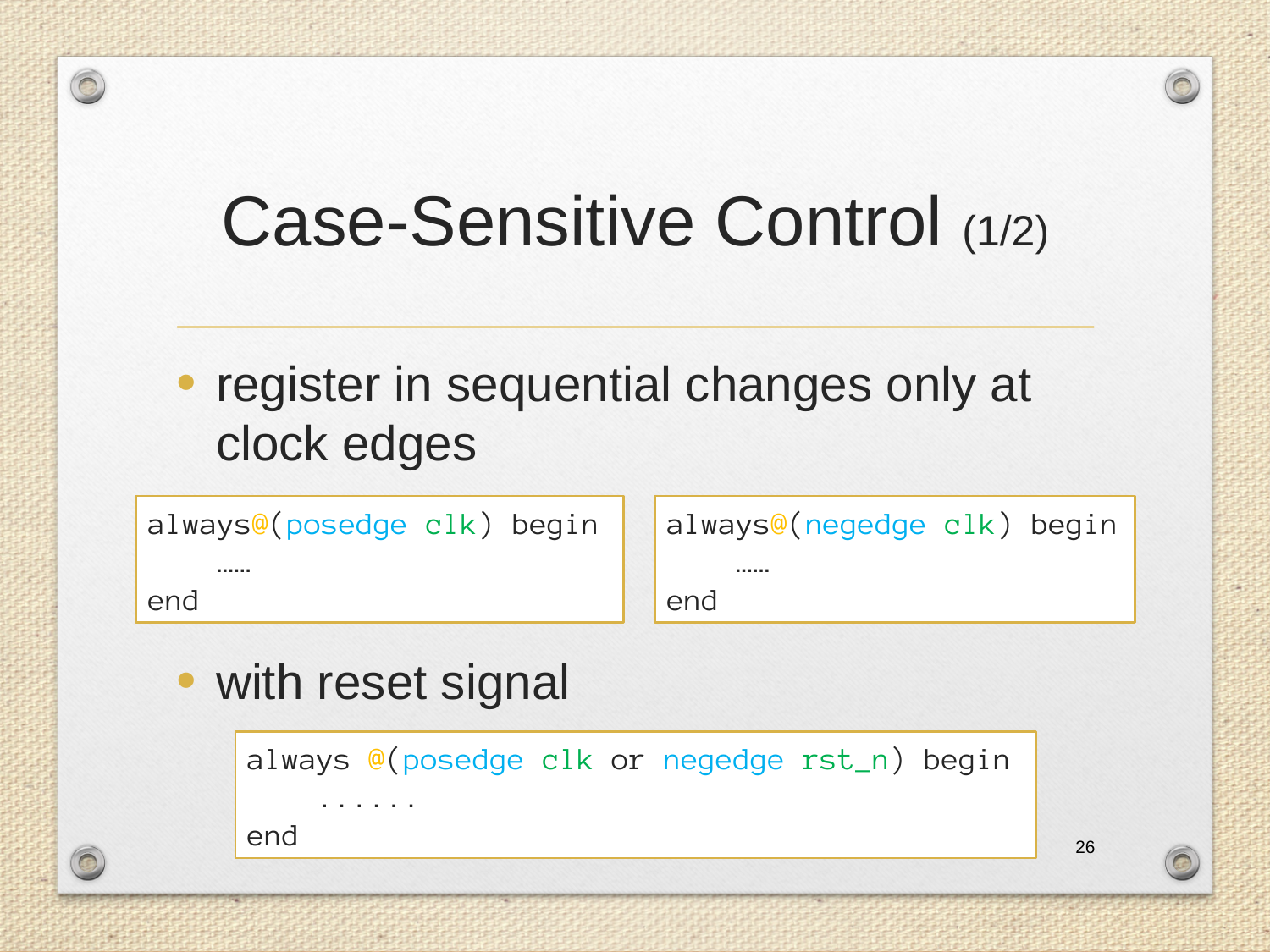

# Case-Sensitive Control (1/2)
register in sequential changes only at clock edges

with reset signal
always@(posedge clk) begin
    ……
end
always@(negedge clk) begin
    ……
end
always @(posedge clk or negedge rst_n) begin
    ......
end
26